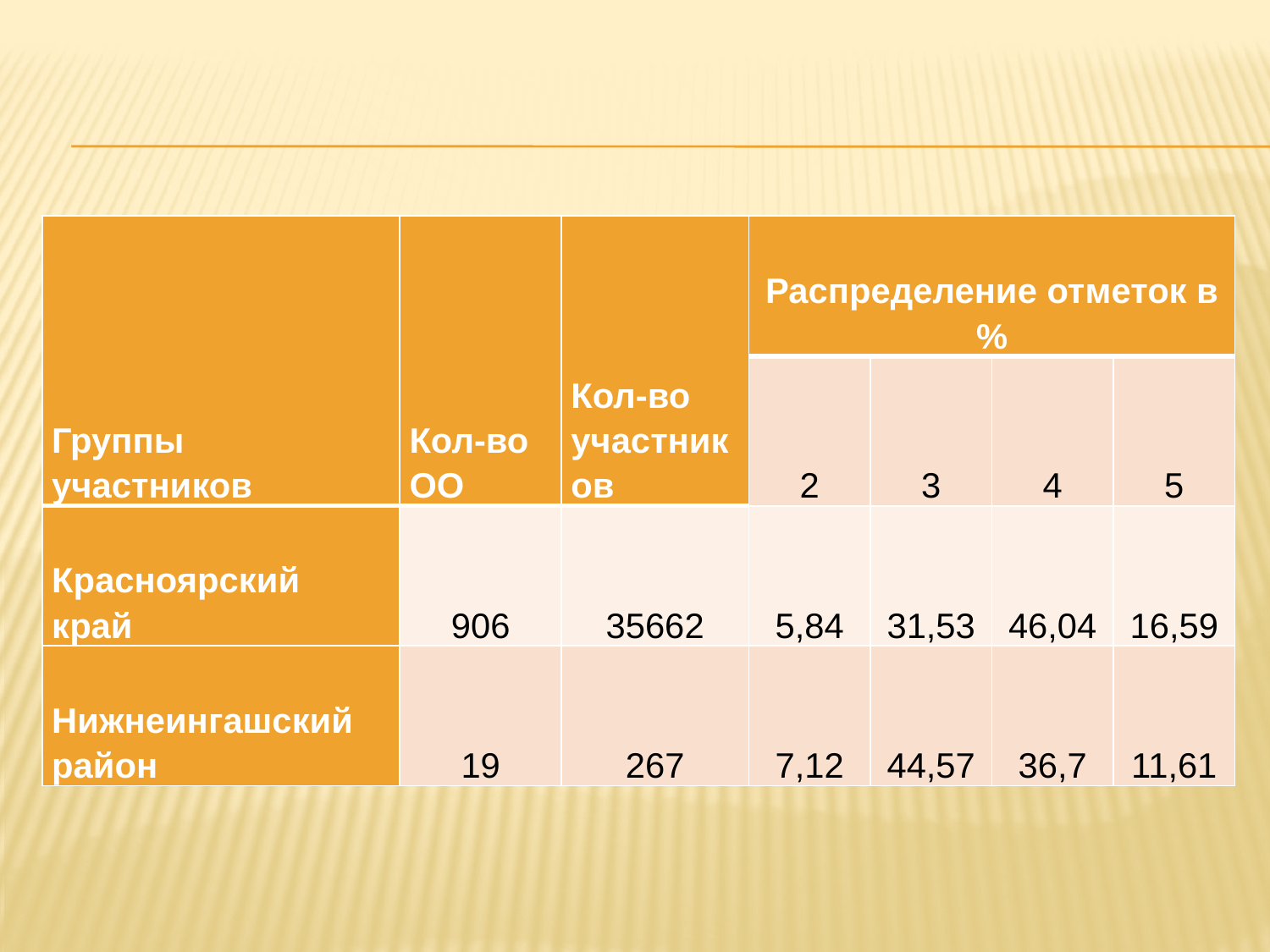

#
| Группы участников | Кол-во ОО | Кол-во участников | Распределение отметок в % |  |  |  |
| --- | --- | --- | --- | --- | --- | --- |
|  |  |  | 2 | 3 | 4 | 5 |
| Красноярский край | 906 | 35662 | 5,84 | 31,53 | 46,04 | 16,59 |
| Нижнеингашский район | 19 | 267 | 7,12 | 44,57 | 36,7 | 11,61 |